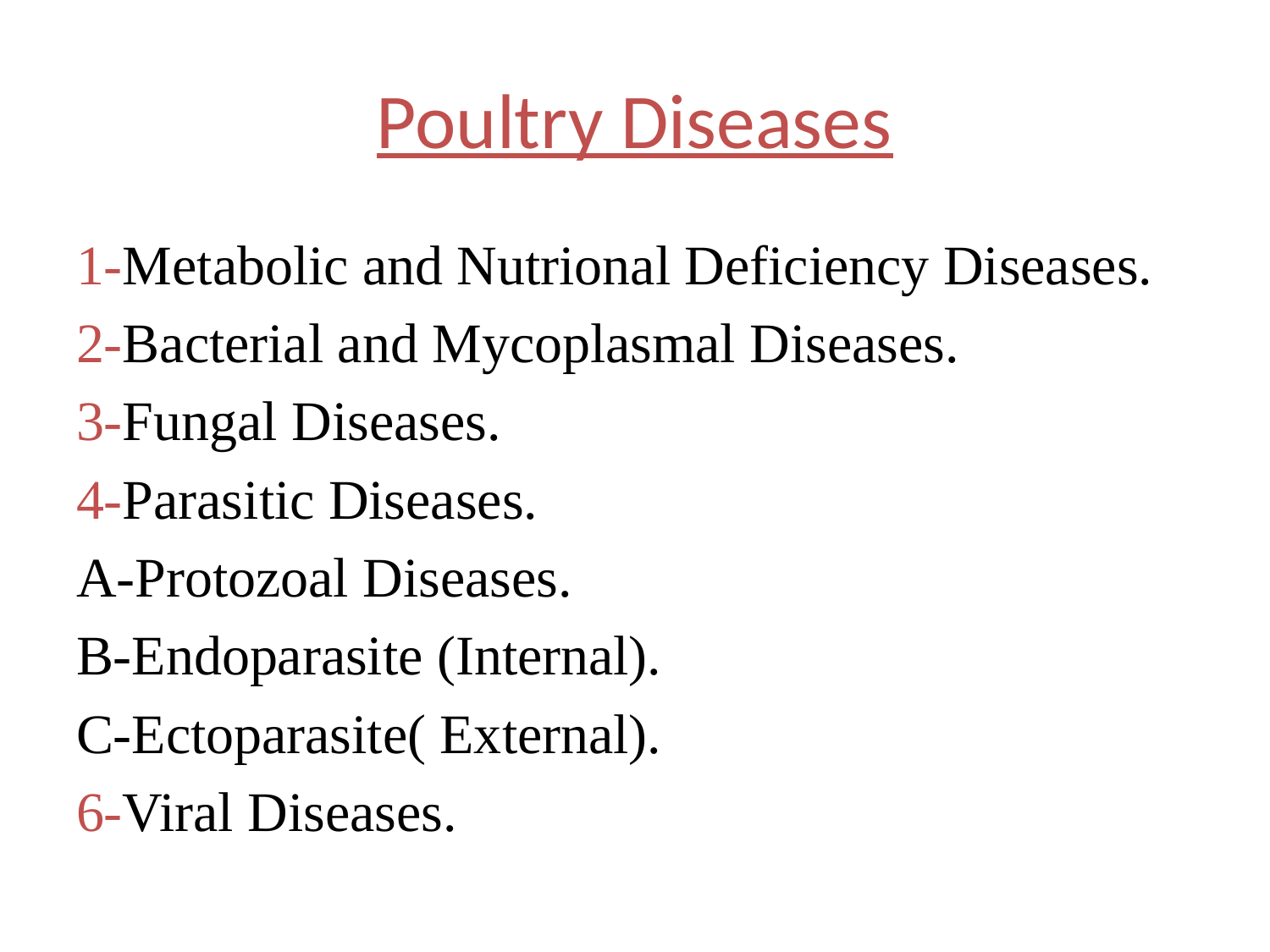

# Poultry Diseases
1-Metabolic and Nutrional Deficiency Diseases.
2-Bacterial and Mycoplasmal Diseases.
3-Fungal Diseases.
4-Parasitic Diseases.
A-Protozoal Diseases.
B-Endoparasite (Internal).
C-Ectoparasite( External).
6-Viral Diseases.